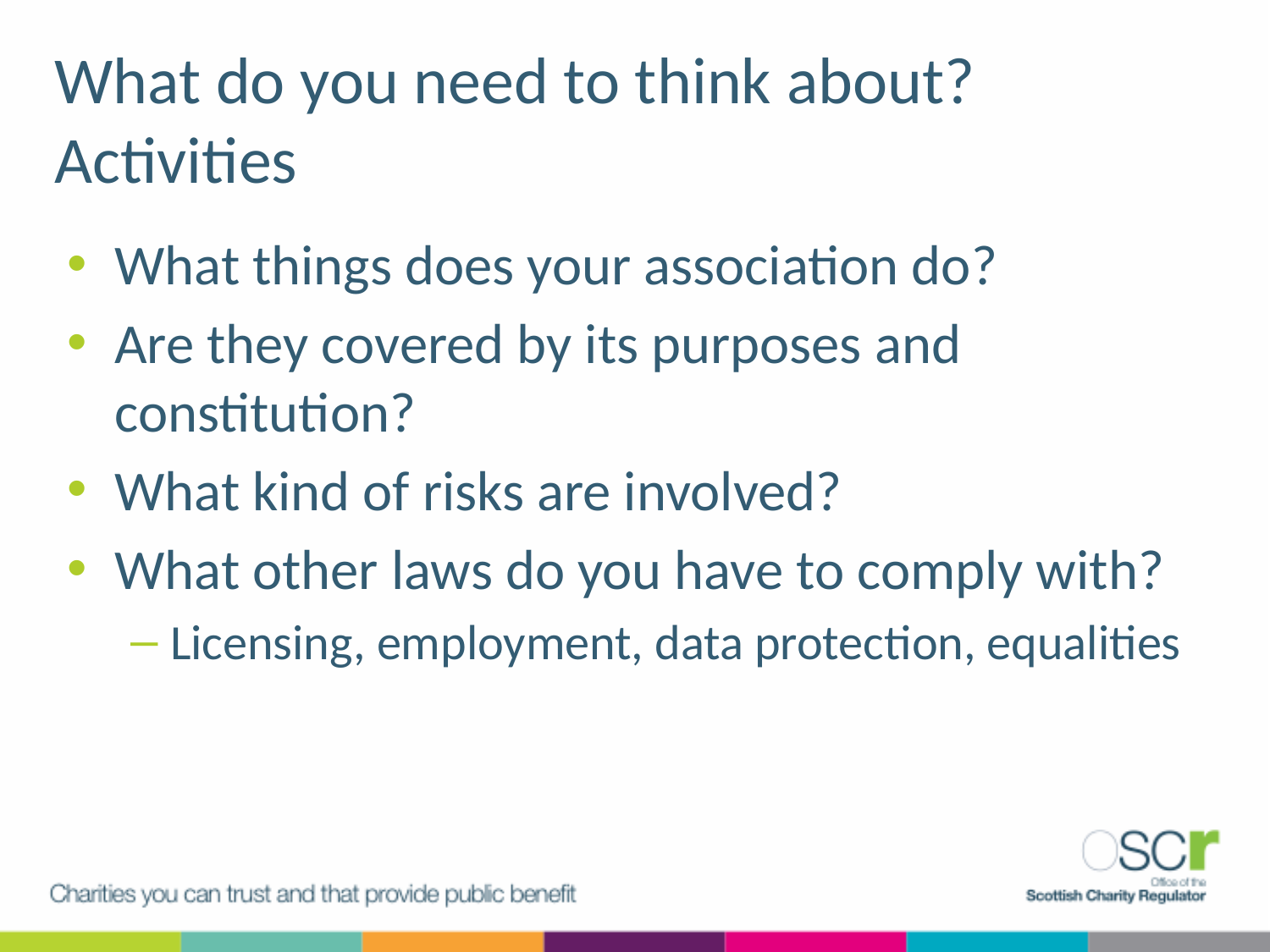

# What do you need to think about? Activities
What things does your association do?
Are they covered by its purposes and constitution?
What kind of risks are involved?
What other laws do you have to comply with?
Licensing, employment, data protection, equalities